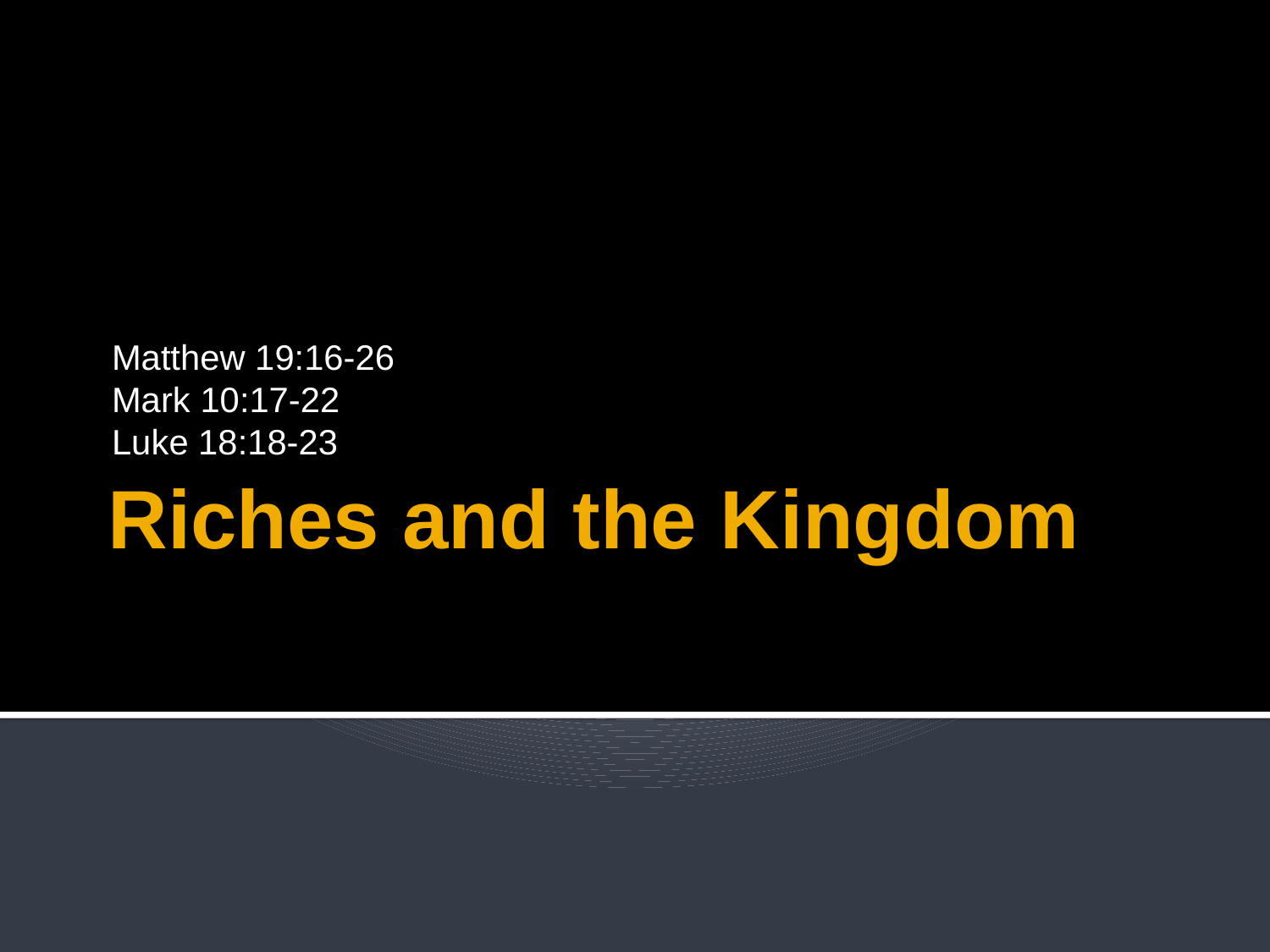

Matthew 19:16-26
Mark 10:17-22
Luke 18:18-23
# Riches and the Kingdom